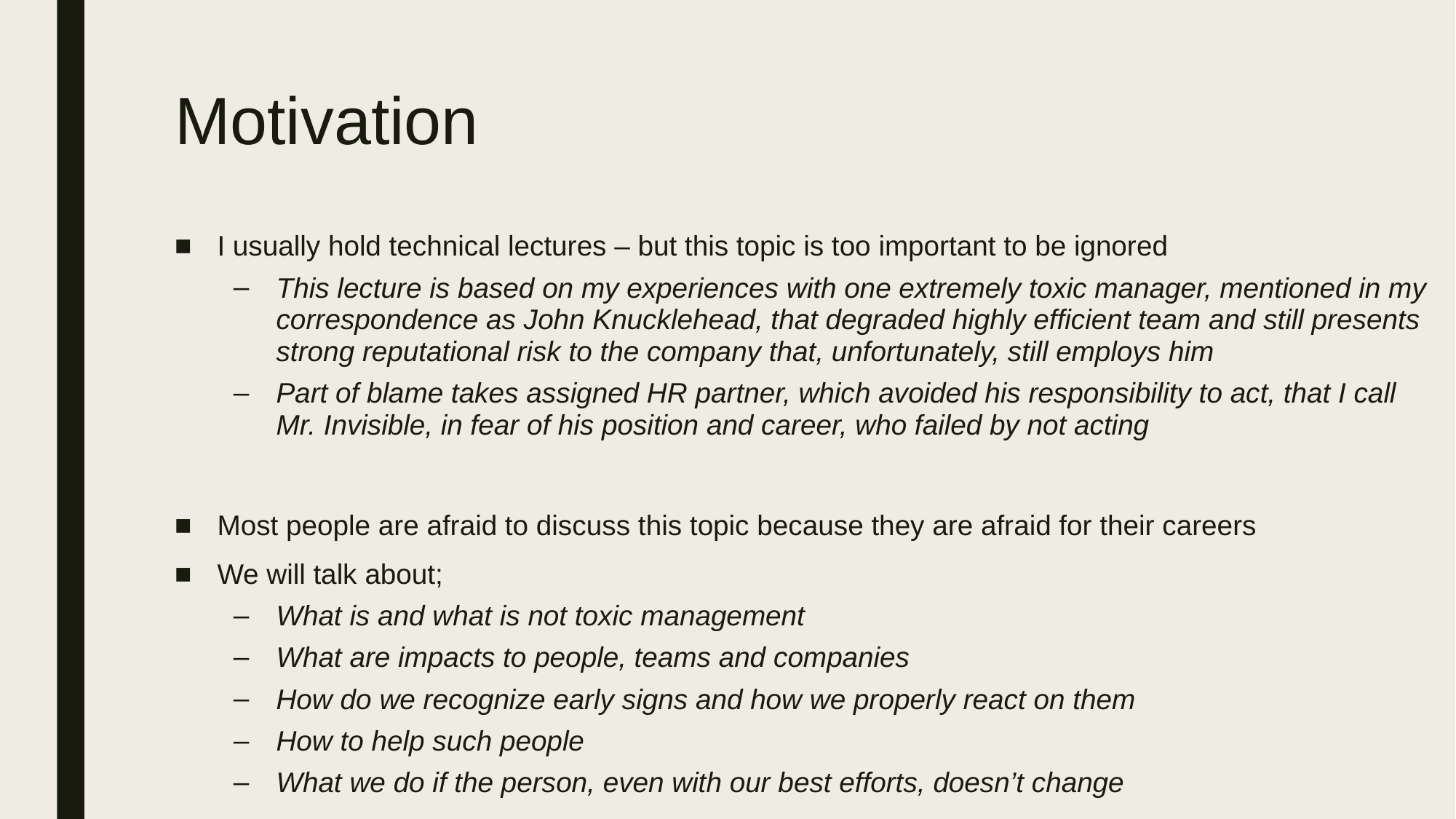

# Motivation
I usually hold technical lectures – but this topic is too important to be ignored
This lecture is based on my experiences with one extremely toxic manager, mentioned in my correspondence as John Knucklehead, that degraded highly efficient team and still presents strong reputational risk to the company that, unfortunately, still employs him
Part of blame takes assigned HR partner, which avoided his responsibility to act, that I call Mr. Invisible, in fear of his position and career, who failed by not acting

Most people are afraid to discuss this topic because they are afraid for their careers
We will talk about;
What is and what is not toxic management
What are impacts to people, teams and companies
How do we recognize early signs and how we properly react on them
How to help such people
What we do if the person, even with our best efforts, doesn’t change